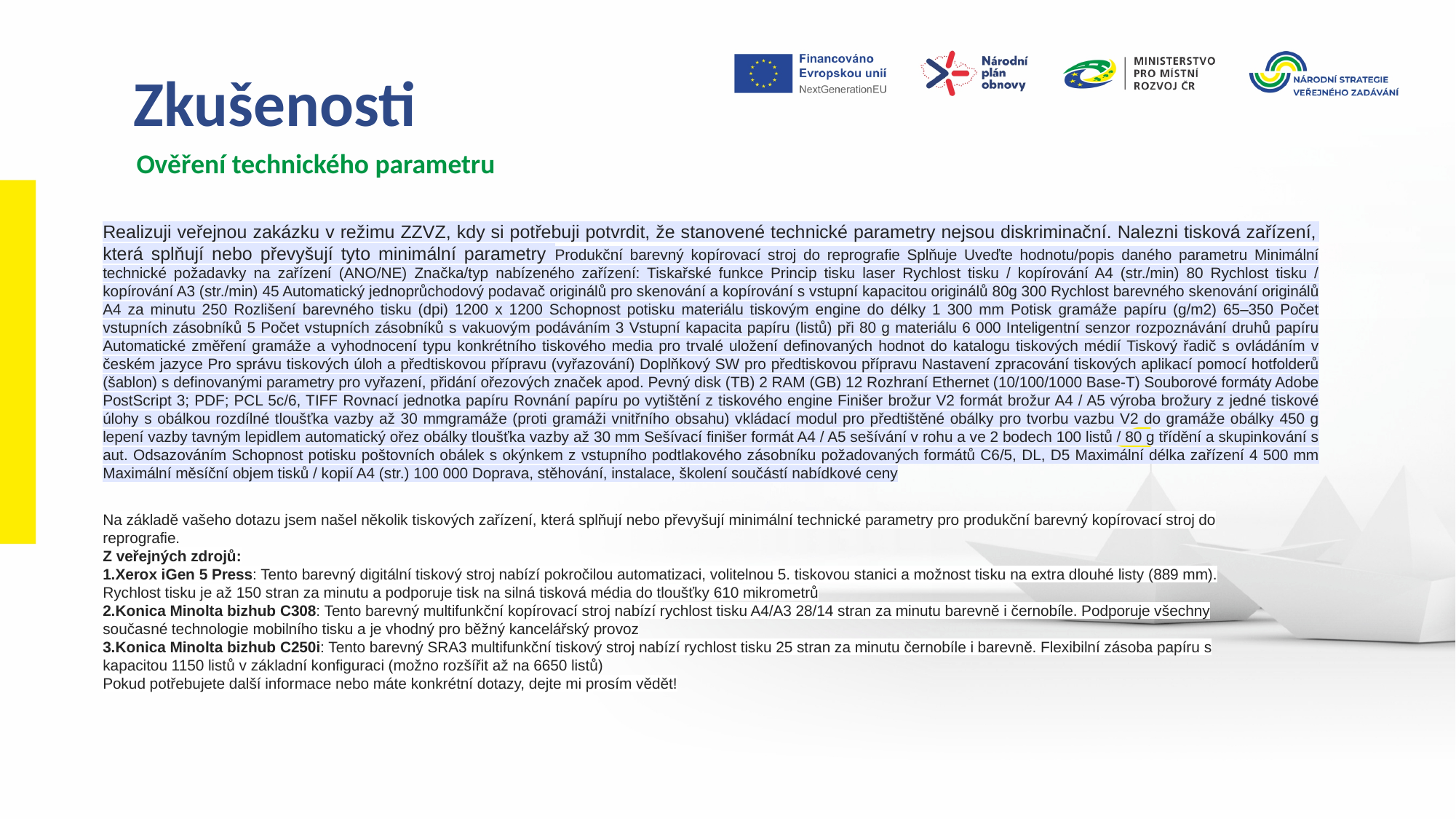

Zkušenosti
Ověření technického parametru

Realizuji veřejnou zakázku v režimu ZZVZ, kdy si potřebuji potvrdit, že stanovené technické parametry nejsou diskriminační. Nalezni tisková zařízení, která splňují nebo převyšují tyto minimální parametry Produkční barevný kopírovací stroj do reprografie Splňuje Uveďte hodnotu/popis daného parametru Minimální technické požadavky na zařízení (ANO/NE) Značka/typ nabízeného zařízení: Tiskařské funkce Princip tisku laser Rychlost tisku / kopírování A4 (str./min) 80 Rychlost tisku / kopírování A3 (str./min) 45 Automatický jednoprůchodový podavač originálů pro skenování a kopírování s vstupní kapacitou originálů 80g 300 Rychlost barevného skenování originálů A4 za minutu 250 Rozlišení barevného tisku (dpi) 1200 x 1200 Schopnost potisku materiálu tiskovým engine do délky 1 300 mm Potisk gramáže papíru (g/m2) 65–350 Počet vstupních zásobníků 5 Počet vstupních zásobníků s vakuovým podáváním 3 Vstupní kapacita papíru (listů) při 80 g materiálu 6 000 Inteligentní senzor rozpoznávání druhů papíru Automatické změření gramáže a vyhodnocení typu konkrétního tiskového media pro trvalé uložení definovaných hodnot do katalogu tiskových médií Tiskový řadič s ovládáním v českém jazyce Pro správu tiskových úloh a předtiskovou přípravu (vyřazování) Doplňkový SW pro předtiskovou přípravu Nastavení zpracování tiskových aplikací pomocí hotfolderů (šablon) s definovanými parametry pro vyřazení, přidání ořezových značek apod. Pevný disk (TB) 2 RAM (GB) 12 Rozhraní Ethernet (10/100/1000 Base-T) Souborové formáty Adobe PostScript 3; PDF; PCL 5c/6, TIFF Rovnací jednotka papíru Rovnání papíru po vytištění z tiskového engine Finišer brožur V2 formát brožur A4 / A5 výroba brožury z jedné tiskové úlohy s obálkou rozdílné tloušťka vazby až 30 mmgramáže (proti gramáži vnitřního obsahu) vkládací modul pro předtištěné obálky pro tvorbu vazbu V2 do gramáže obálky 450 g lepení vazby tavným lepidlem automatický ořez obálky tloušťka vazby až 30 mm Sešívací finišer formát A4 / A5 sešívání v rohu a ve 2 bodech 100 listů / 80 g třídění a skupinkování s aut. Odsazováním Schopnost potisku poštovních obálek s okýnkem z vstupního podtlakového zásobníku požadovaných formátů C6/5, DL, D5 Maximální délka zařízení 4 500 mm Maximální měsíční objem tisků / kopií A4 (str.) 100 000 Doprava, stěhování, instalace, školení součástí nabídkové ceny
Na základě vašeho dotazu jsem našel několik tiskových zařízení, která splňují nebo převyšují minimální technické parametry pro produkční barevný kopírovací stroj do reprografie.
Z veřejných zdrojů:
Xerox iGen 5 Press: Tento barevný digitální tiskový stroj nabízí pokročilou automatizaci, volitelnou 5. tiskovou stanici a možnost tisku na extra dlouhé listy (889 mm). Rychlost tisku je až 150 stran za minutu a podporuje tisk na silná tisková média do tloušťky 610 mikrometrů
Konica Minolta bizhub C308: Tento barevný multifunkční kopírovací stroj nabízí rychlost tisku A4/A3 28/14 stran za minutu barevně i černobíle. Podporuje všechny současné technologie mobilního tisku a je vhodný pro běžný kancelářský provoz
Konica Minolta bizhub C250i: Tento barevný SRA3 multifunkční tiskový stroj nabízí rychlost tisku 25 stran za minutu černobíle i barevně. Flexibilní zásoba papíru s kapacitou 1150 listů v základní konfiguraci (možno rozšířit až na 6650 listů)
Pokud potřebujete další informace nebo máte konkrétní dotazy, dejte mi prosím vědět!